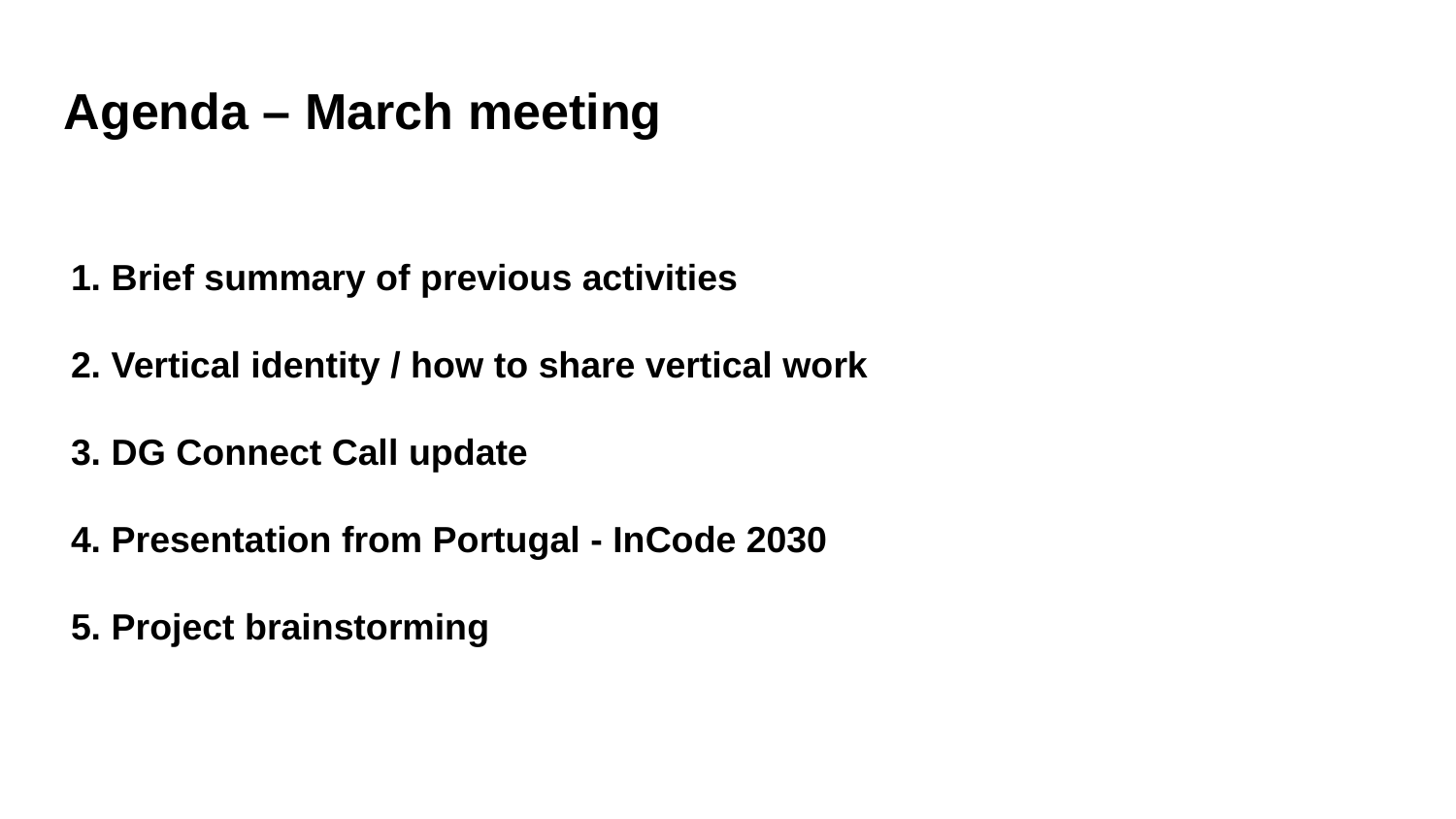

Agenda – March meeting
1. Brief summary of previous activities

2. Vertical identity / how to share vertical work

3. DG Connect Call update

4. Presentation from Portugal - InCode 2030

5. Project brainstorming
3